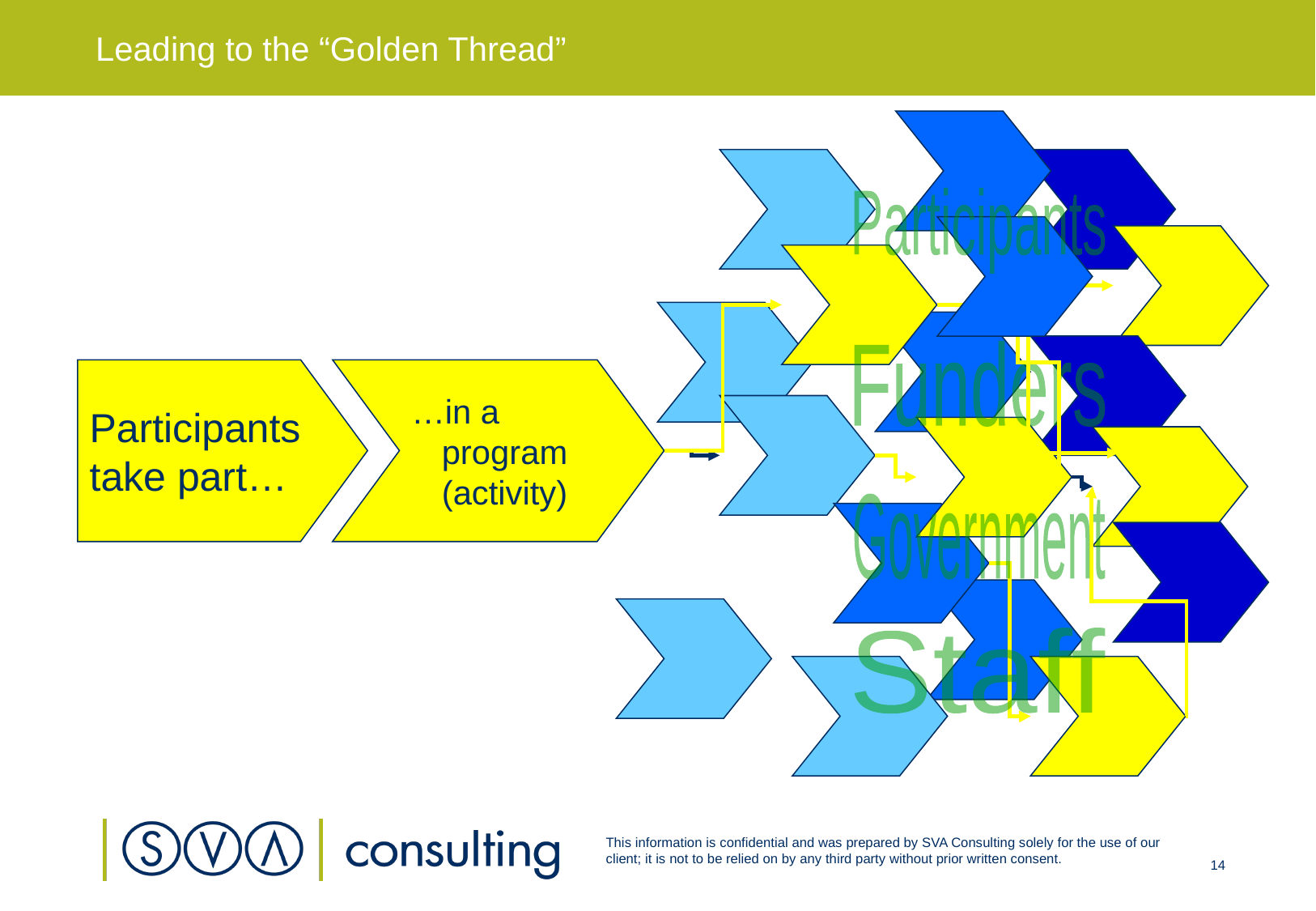

# Leading to the “Golden Thread”

Participants

Funders
Participants take part…
…in a program (activity)

Government

Staff

14